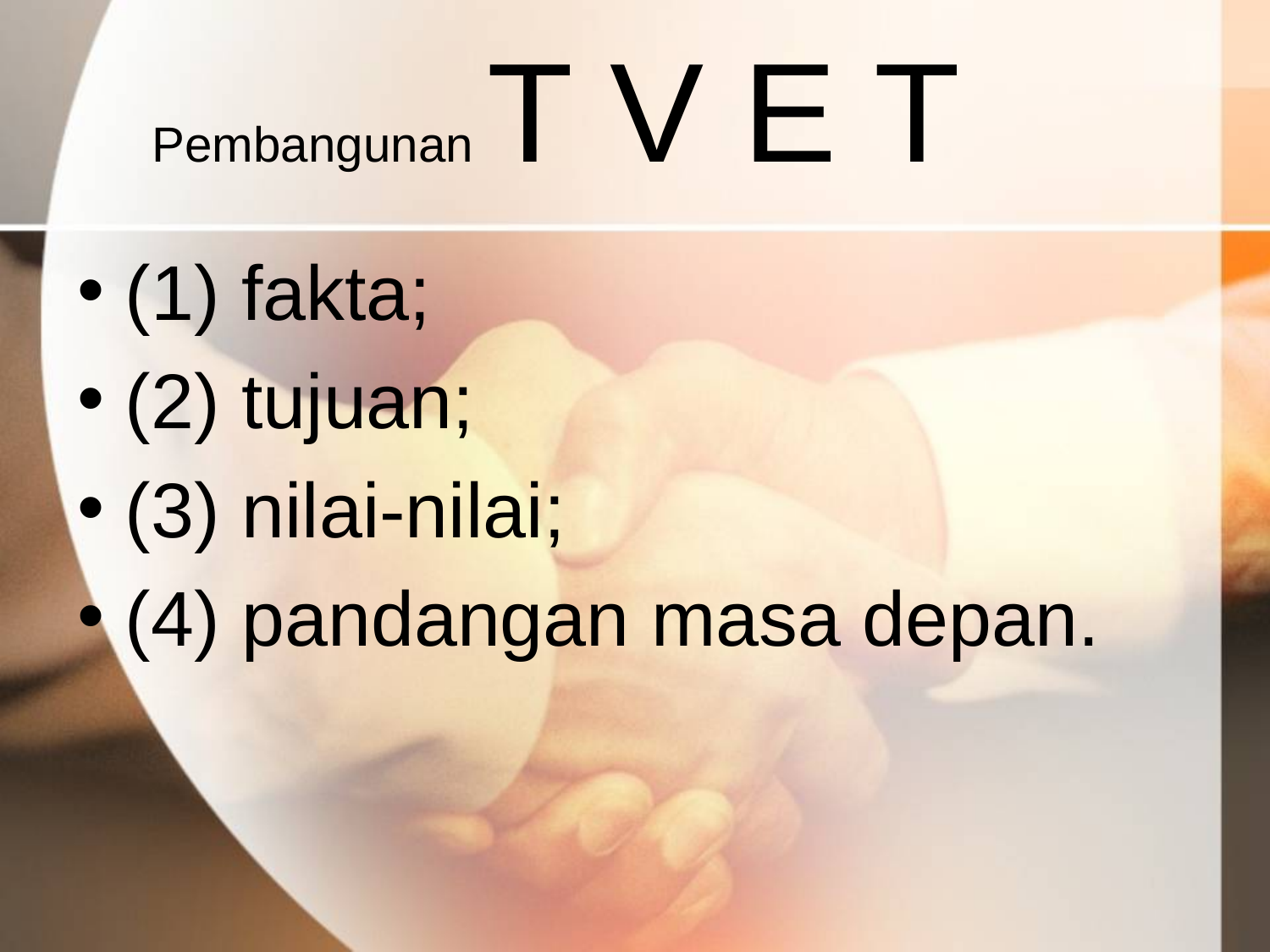

# Pembangunan T V E T
(1) fakta;
(2) tujuan;
(3) nilai-nilai;
(4) pandangan masa depan.